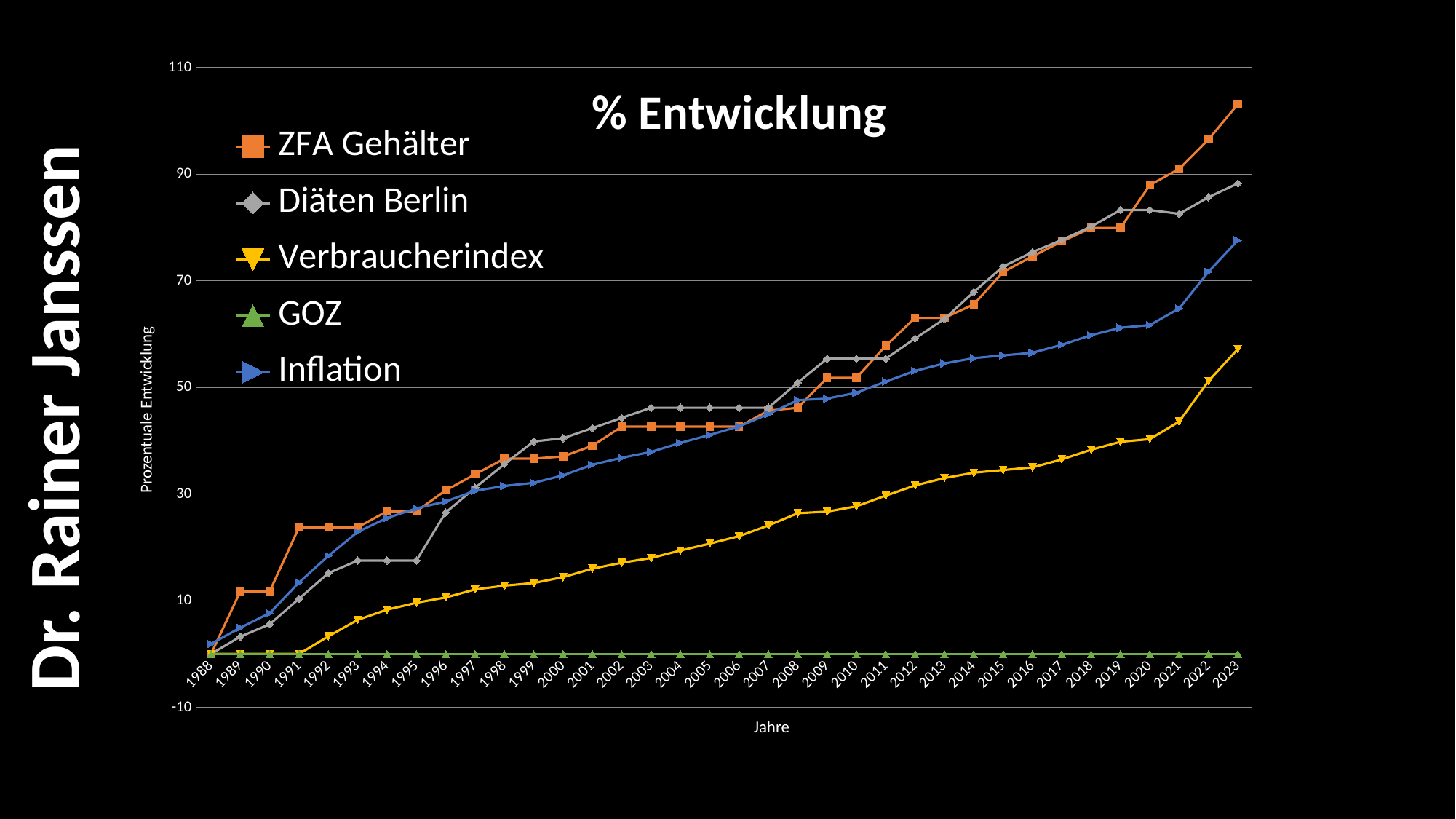

### Chart: % Entwicklung

| Category |  |  |  |  |  |
|---|---|---|---|---|---|
| 1988 | 1.881 | 0.0 | 0.0 | 0.0 | 0.0 |
| 1989 | 4.921 | 11.73729397181029 | 3.248935693479723 | 0.0 | 0.0 |
| 1990 | 7.6610000000000005 | 11.73729397181029 | 5.570984304590837 | 0.0 | 0.0 |
| 1991 | 13.401 | 23.765028948697793 | 10.364197454113636 | 0.0 | 0.0 |
| 1992 | 18.401 | 23.765028948697793 | 15.160797332680742 | 3.3 | 0.0 |
| 1993 | 22.901 | 23.765028948697793 | 17.516919387528127 | 6.400000000000008 | 0.0 |
| 1994 | 25.501 | 26.765239843717882 | 17.516919387528127 | 8.3 | 0.0 |
| 1995 | 27.301000000000005 | 26.765239843717882 | 17.516919387528127 | 9.600000000000001 | 0.0 |
| 1996 | 28.601000000000028 | 30.67956447360645 | 26.535787312056467 | 10.600000000000001 | 0.0 |
| 1997 | 30.601000000000028 | 33.70111885644516 | 31.174070455012554 | 12.100000000000001 | 0.0 |
| 1998 | 31.501 | 36.63571617048616 | 35.606753220477316 | 12.8 | 0.0 |
| 1999 | 32.101000000000006 | 36.63571617048616 | 39.867126993046114 | 13.3 | 0.0 |
| 2000 | 33.501000000000005 | 37.04853204329686 | 40.47475269561332 | 14.40000000000001 | 0.0 |
| 2001 | 35.501000000000005 | 39.063898711304404 | 42.377213815951606 | 16.000000000000004 | 0.0 |
| 2002 | 36.801 | 42.652226787014136 | 44.28860809658587 | 17.099999999999987 | 0.0 |
| 2003 | 37.901 | 42.652226787014136 | 46.193231533631405 | 18.000000000000004 | 0.0 |
| 2004 | 39.601000000000006 | 42.652226787014136 | 46.193231533631405 | 19.40000000000001 | 0.0 |
| 2005 | 41.101000000000006 | 42.652226787014136 | 46.193231533631405 | 20.700000000000006 | 0.0 |
| 2006 | 42.701 | 42.652226787014136 | 46.193231533631405 | 22.099999999999987 | 0.0 |
| 2007 | 45.001000000000005 | 45.6594593717115 | 46.193231533631405 | 24.099999999999987 | 0.0 |
| 2008 | 47.601000000000006 | 46.17682818176324 | 50.9014638064235 | 26.40000000000001 | 0.0 |
| 2009 | 47.901 | 51.80182818176319 | 55.384363384022635 | 26.700000000000006 | 0.0 |
| 2010 | 49.001000000000005 | 51.80182818176319 | 55.384363384022635 | 27.700000000000006 | 0.0 |
| 2011 | 51.101000000000006 | 57.823408411488295 | 55.384363384022635 | 29.700000000000006 | 0.0 |
| 2012 | 53.101000000000006 | 63.043369015559236 | 59.192396769520954 | 31.599999999999987 | 0.0 |
| 2013 | 54.501000000000005 | 63.043369015559236 | 62.860738478063574 | 33.0 | 0.0 |
| 2014 | 55.501000000000005 | 65.57067010760274 | 67.88982233652196 | 34.0 | 0.0 |
| 2015 | 56.001000000000005 | 71.65709737479702 | 72.67809971046906 | 34.5 | 0.0 |
| 2016 | 56.501000000000005 | 74.58308704777457 | 75.3757434012862 | 35.0 | 0.0 |
| 2017 | 58.001000000000005 | 77.39802573227858 | 77.67015746797435 | 36.5 | 0.0 |
| 2018 | 59.801 | 79.91903413563992 | 80.17513598175705 | 38.300000000000004 | 0.0 |
| 2019 | 61.201 | 79.91903413563992 | 83.27329549095951 | 39.800000000000004 | 0.0 |
| 2020 | 61.701 | 87.9571092281836 | 83.27329549095951 | 40.300000000000004 | 0.0 |
| 2021 | 64.801 | 90.9918620426721 | 82.56913998168648 | 43.60000000000001 | 0.0 |
| 2022 | 71.701 | 96.50255087877652 | 85.67541245471867 | 51.2 | 0.0 |
| 2023 | 77.601 | 103.12119113091525 | 88.27541245471882 | 57.2 | 0.0 |
Dr. Rainer Janssen
Prozentuale Entwicklung
Jahre